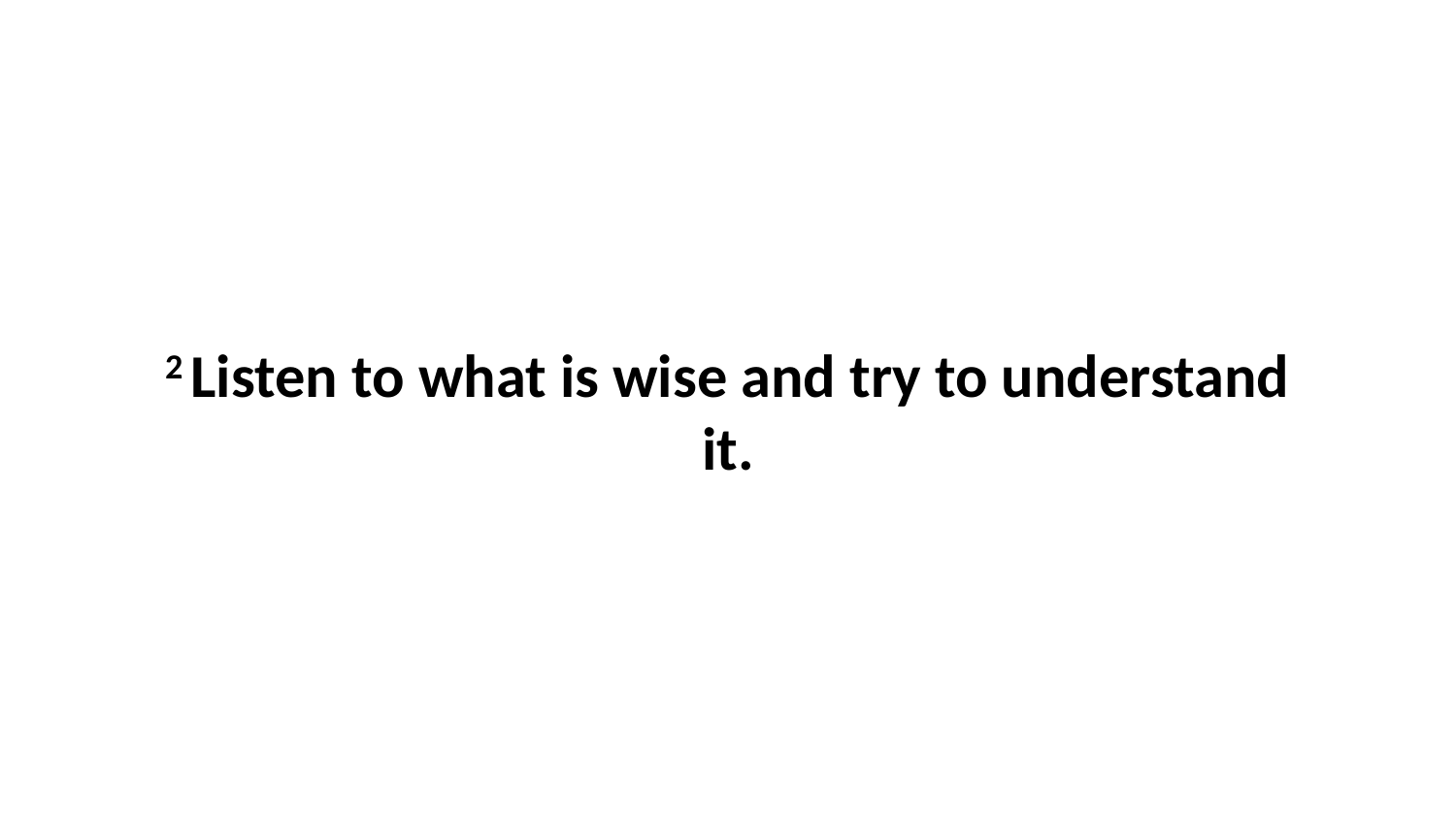

2 Listen to what is wise and try to understand it.